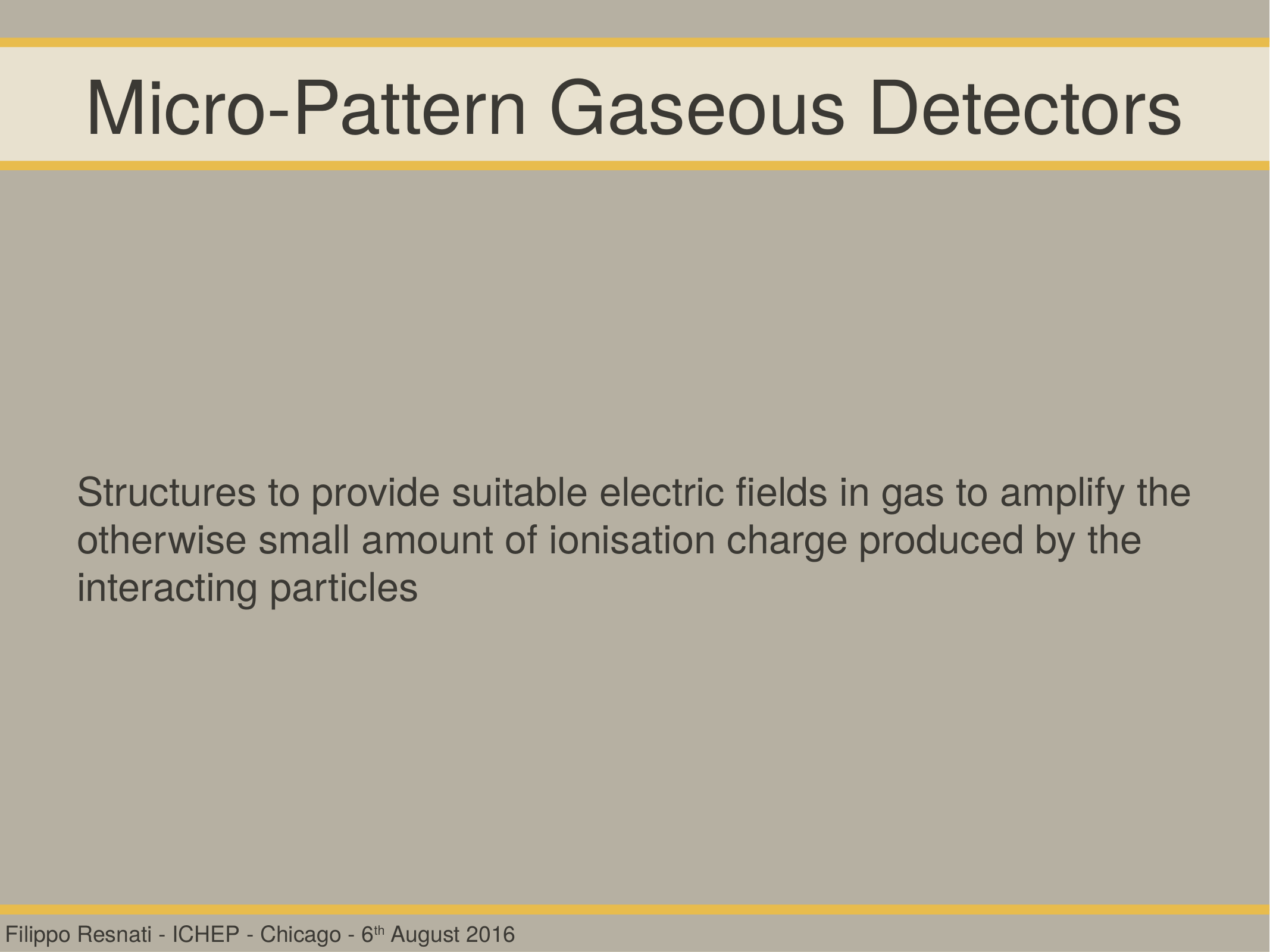

# Micro-Pattern Gaseous Detectors
Structures to provide suitable electric fields in gas to amplify the otherwise small amount of ionisation charge produced by the interacting particles
Filippo Resnati - ICHEP - Chicago - 6th August 2016
3